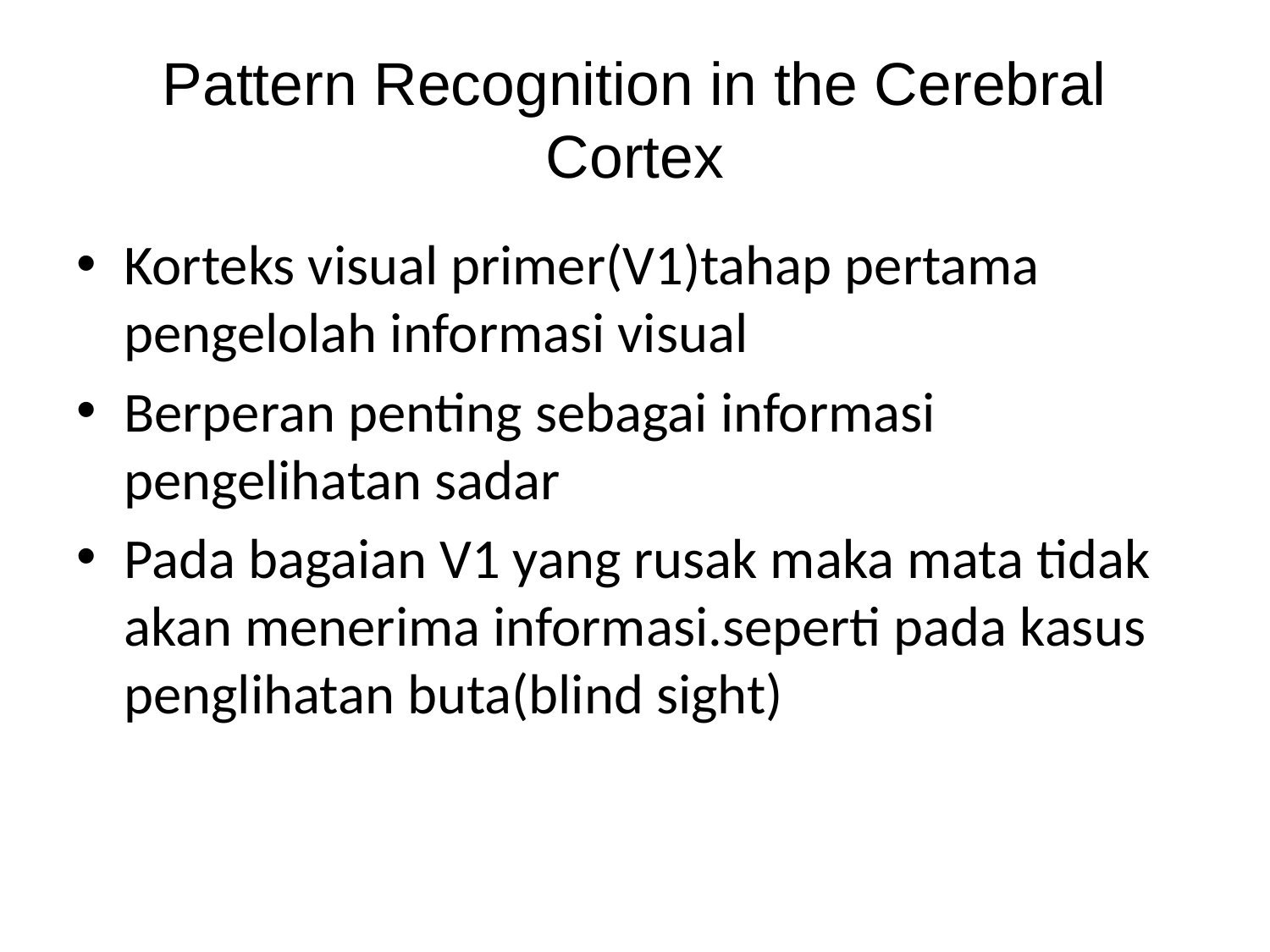

# Pattern Recognition in the Cerebral Cortex
Korteks visual primer(V1)tahap pertama pengelolah informasi visual
Berperan penting sebagai informasi pengelihatan sadar
Pada bagaian V1 yang rusak maka mata tidak akan menerima informasi.seperti pada kasus penglihatan buta(blind sight)